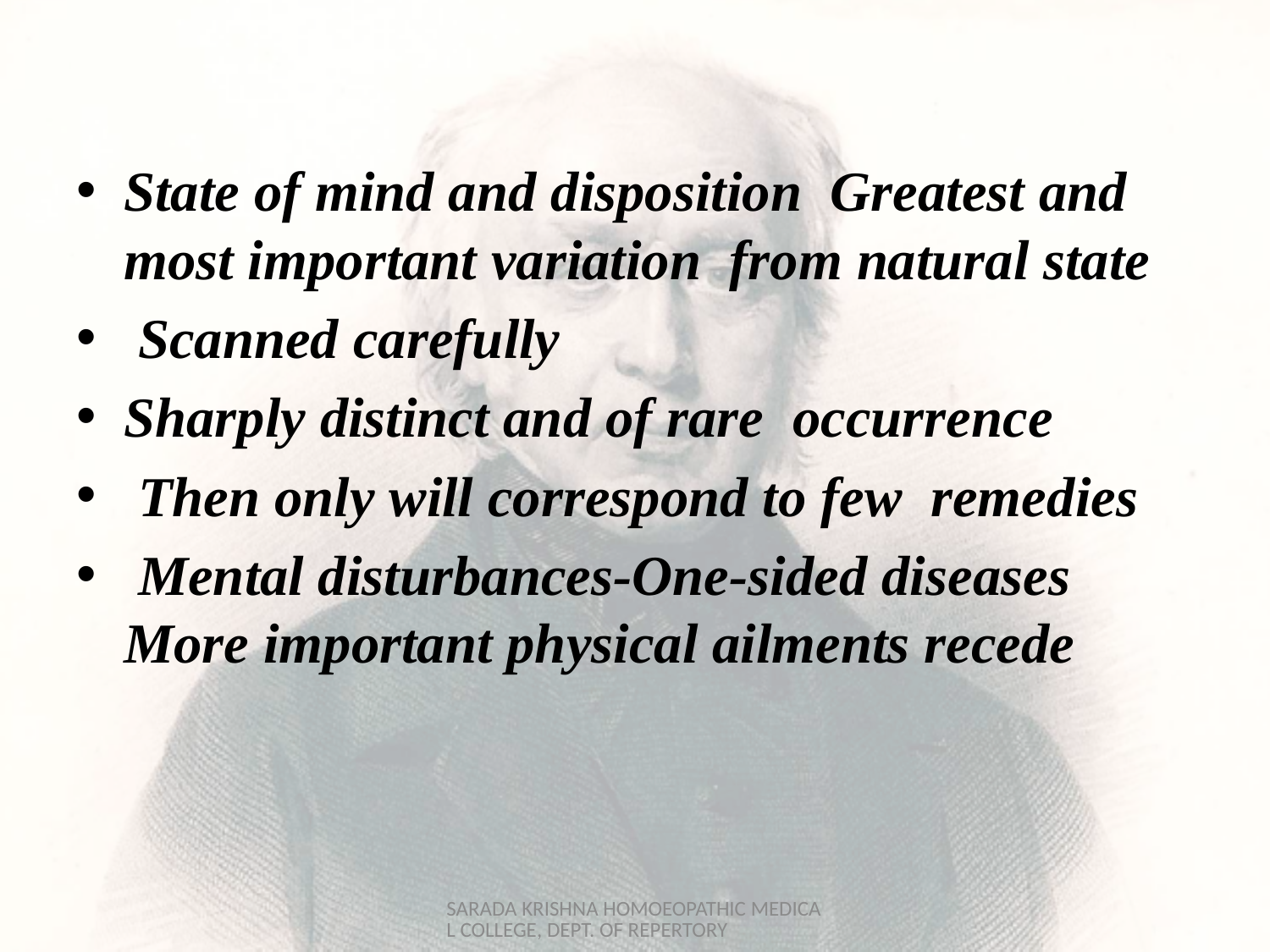

State of mind and disposition  Greatest and most important variation  from natural state
 Scanned carefully
Sharply distinct and of rare  occurrence
 Then only will correspond to few  remedies
 Mental disturbances-One-sided diseases  More important physical ailments recede
SARADA KRISHNA HOMOEOPATHIC MEDICAL COLLEGE, DEPT. OF REPERTORY